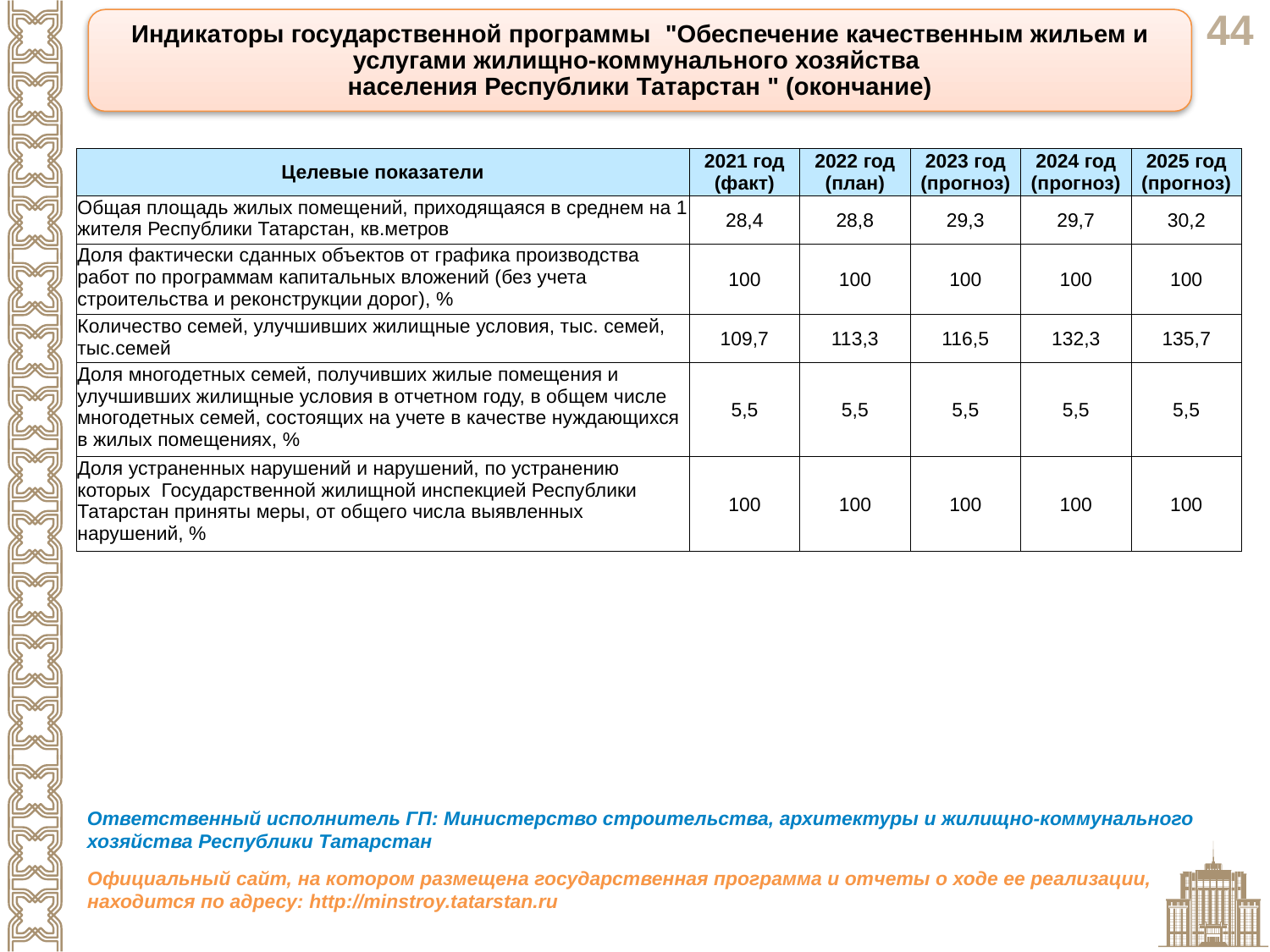

Индикаторы государственной программы  "Обеспечение качественным жильем и услугами жилищно-коммунального хозяйства
населения Республики Татарстан " (окончание)
| Целевые показатели | 2021 год (факт) | 2022 год (план) | 2023 год (прогноз) | 2024 год (прогноз) | 2025 год (прогноз) |
| --- | --- | --- | --- | --- | --- |
| Общая площадь жилых помещений, приходящаяся в среднем на 1 жителя Республики Татарстан, кв.метров | 28,4 | 28,8 | 29,3 | 29,7 | 30,2 |
| Доля фактически сданных объектов от графика производства работ по программам капитальных вложений (без учета строительства и реконструкции дорог), % | 100 | 100 | 100 | 100 | 100 |
| Количество семей, улучшивших жилищные условия, тыс. семей, тыс.семей | 109,7 | 113,3 | 116,5 | 132,3 | 135,7 |
| Доля многодетных семей, получивших жилые помещения и улучшивших жилищные условия в отчетном году, в общем числе многодетных семей, состоящих на учете в качестве нуждающихся в жилых помещениях, % | 5,5 | 5,5 | 5,5 | 5,5 | 5,5 |
| Доля устраненных нарушений и нарушений, по устранению которых Государственной жилищной инспекцией Республики Татарстан приняты меры, от общего числа выявленных нарушений, % | 100 | 100 | 100 | 100 | 100 |
Ответственный исполнитель ГП: Министерство строительства, архитектуры и жилищно-коммунального хозяйства Республики Татарстан
Официальный сайт, на котором размещена государственная программа и отчеты о ходе ее реализации, находится по адресу: http://minstroy.tatarstan.ru